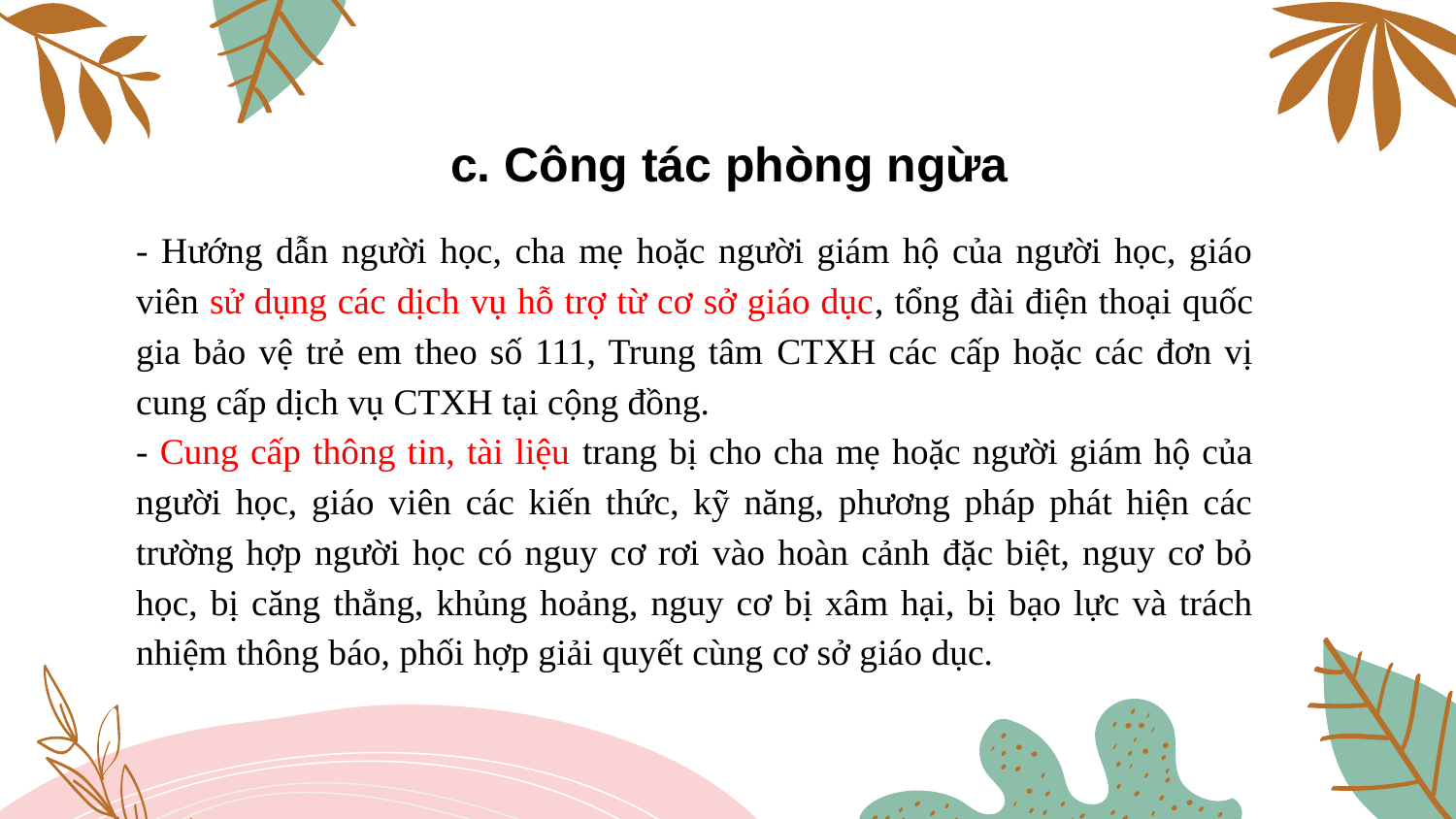

# c. Công tác phòng ngừa
- Hướng dẫn người học, cha mẹ hoặc người giám hộ của người học, giáo viên sử dụng các dịch vụ hỗ trợ từ cơ sở giáo dục, tổng đài điện thoại quốc gia bảo vệ trẻ em theo số 111, Trung tâm CTXH các cấp hoặc các đơn vị cung cấp dịch vụ CTXH tại cộng đồng.
- Cung cấp thông tin, tài liệu trang bị cho cha mẹ hoặc người giám hộ của người học, giáo viên các kiến thức, kỹ năng, phương pháp phát hiện các trường hợp người học có nguy cơ rơi vào hoàn cảnh đặc biệt, nguy cơ bỏ học, bị căng thẳng, khủng hoảng, nguy cơ bị xâm hại, bị bạo lực và trách nhiệm thông báo, phối hợp giải quyết cùng cơ sở giáo dục.